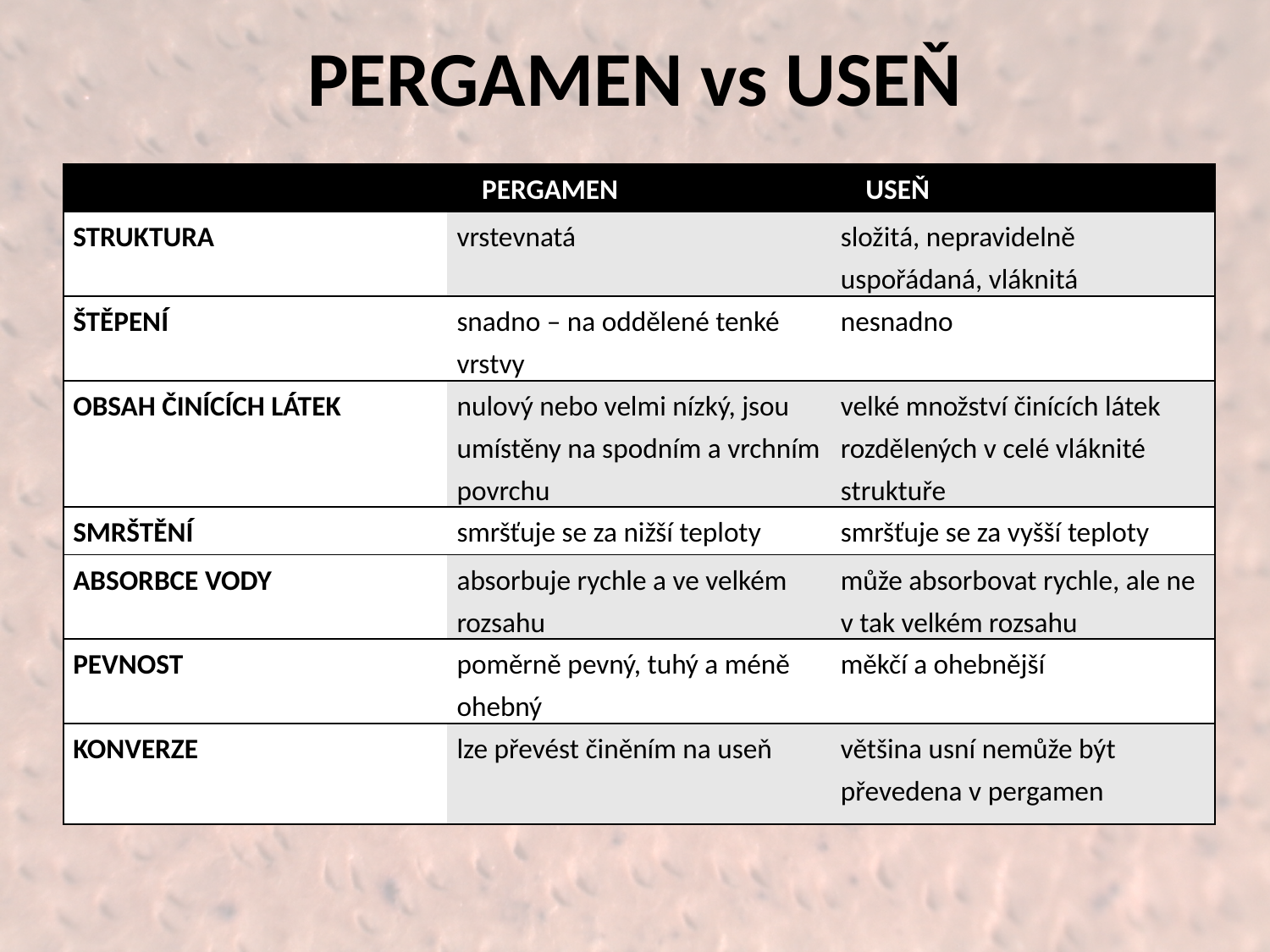

# PERGAMEN vs USEŇ
|  | PERGAMEN | USEŇ |
| --- | --- | --- |
| STRUKTURA | vrstevnatá | složitá, nepravidelně uspořádaná, vláknitá |
| ŠTĚPENÍ | snadno – na oddělené tenké vrstvy | nesnadno |
| OBSAH ČINÍCÍCH LÁTEK | nulový nebo velmi nízký, jsou umístěny na spodním a vrchním povrchu | velké množství činících látek rozdělených v celé vláknité struktuře |
| SMRŠTĚNÍ | smršťuje se za nižší teploty | smršťuje se za vyšší teploty |
| ABSORBCE VODY | absorbuje rychle a ve velkém rozsahu | může absorbovat rychle, ale ne v tak velkém rozsahu |
| PEVNOST | poměrně pevný, tuhý a méně ohebný | měkčí a ohebnější |
| KONVERZE | lze převést činěním na useň | většina usní nemůže být převedena v pergamen |